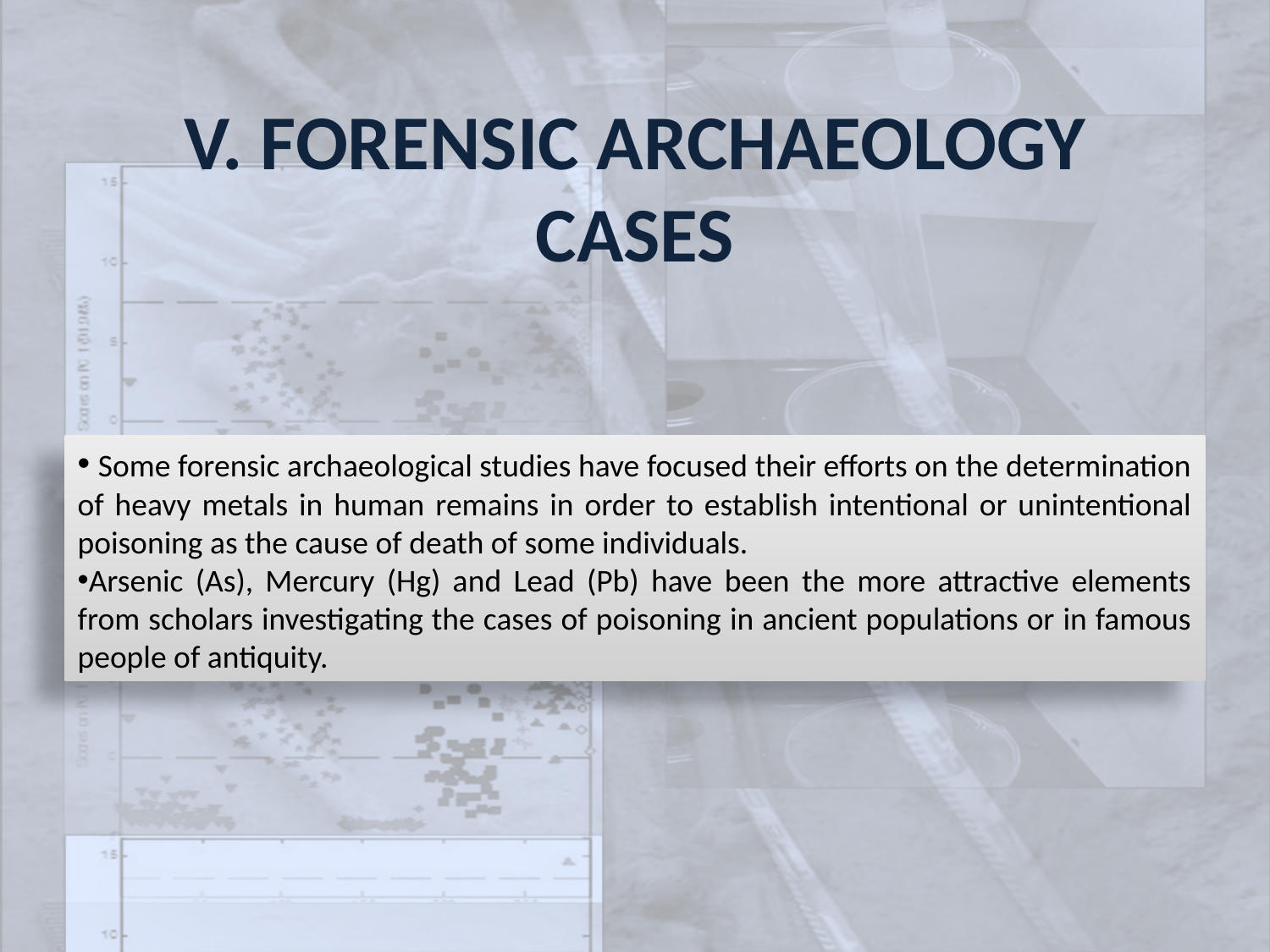

# V. FORENSIC ARCHAEOLOGY CASES
 Some forensic archaeological studies have focused their efforts on the determination of heavy metals in human remains in order to establish intentional or unintentional poisoning as the cause of death of some individuals.
Arsenic (As), Mercury (Hg) and Lead (Pb) have been the more attractive elements from scholars investigating the cases of poisoning in ancient populations or in famous people of antiquity.